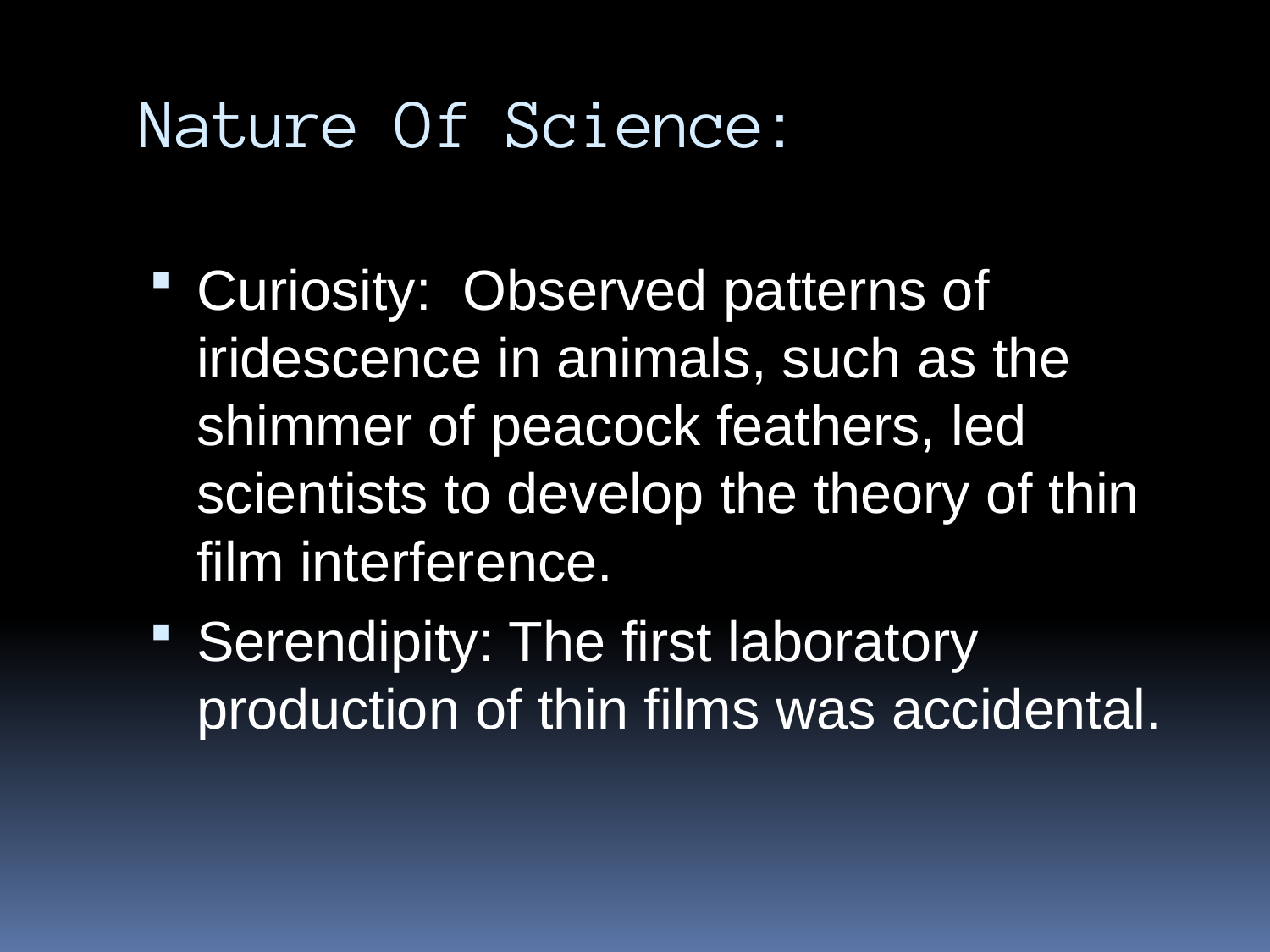

# Nature Of Science:
Curiosity:  Observed patterns of iridescence in animals, such as the shimmer of peacock feathers, led scientists to develop the theory of thin film interference.
Serendipity: The first laboratory production of thin films was accidental.